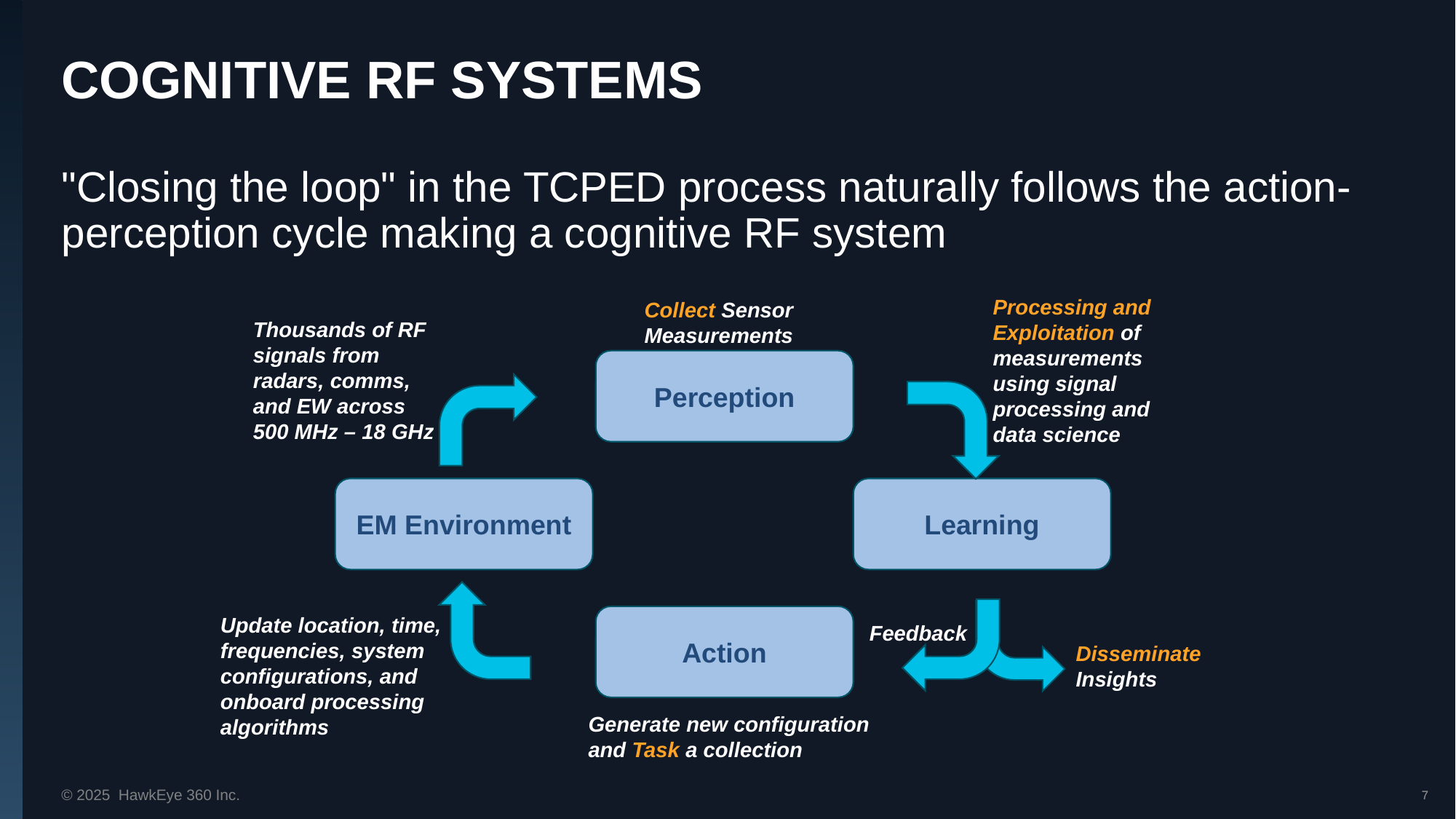

# Cognitive RF Systems
"Closing the loop" in the TCPED process naturally follows the action-perception cycle making a cognitive RF system
Processing and Exploitation of measurements using signal processing and data science
Collect Sensor Measurements
Thousands of RF signals from radars, comms, and EW across 500 MHz – 18 GHz
Perception

Learning
EM Environment

Action
Update location, time, frequencies, system configurations, and onboard processing algorithms
Feedback
Disseminate Insights
Generate new configuration and Task a collection